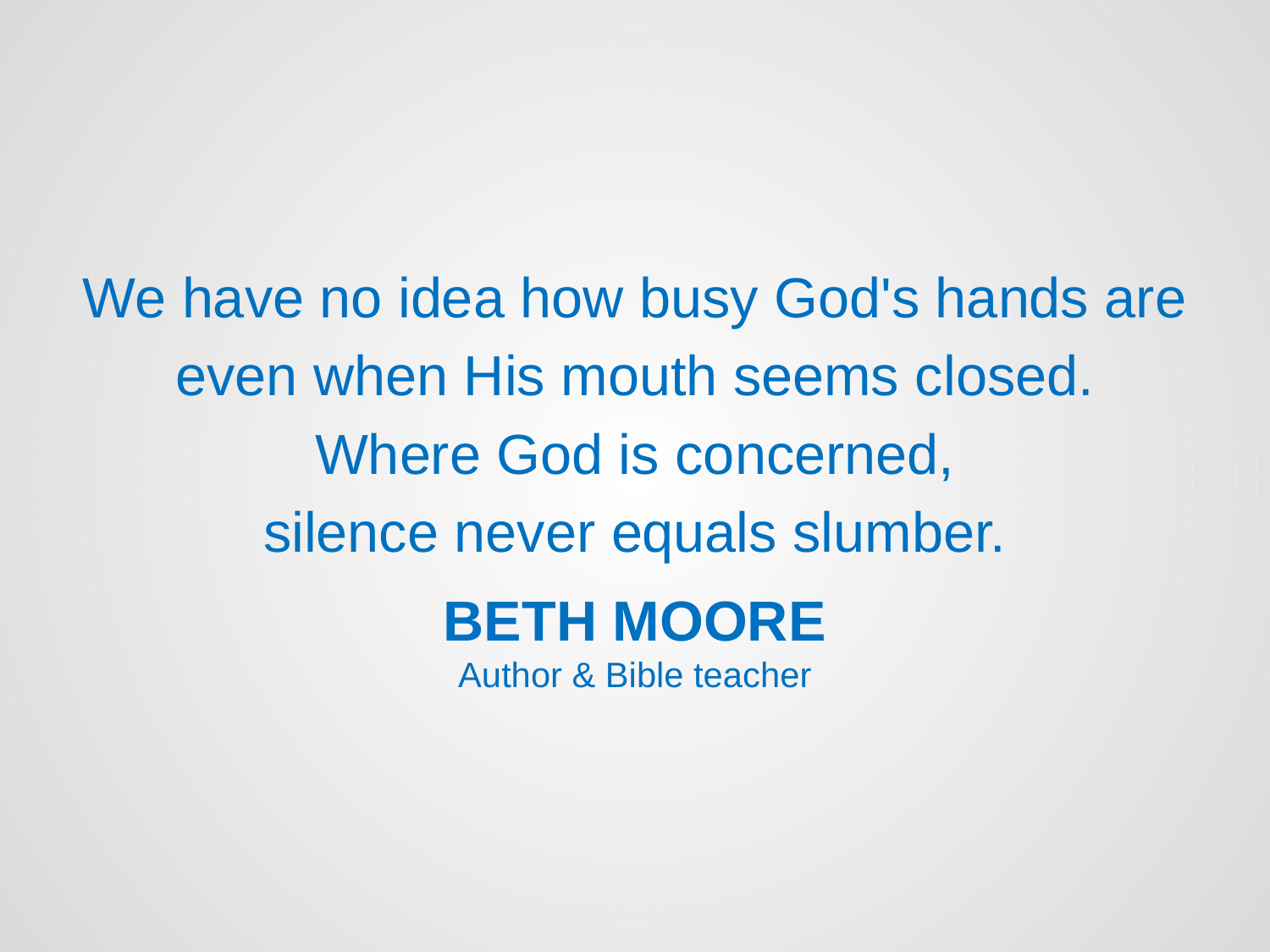

We have no idea how busy God's hands are
even when His mouth seems closed.
Where God is concerned,
silence never equals slumber.
Beth Moore
Author & Bible teacher